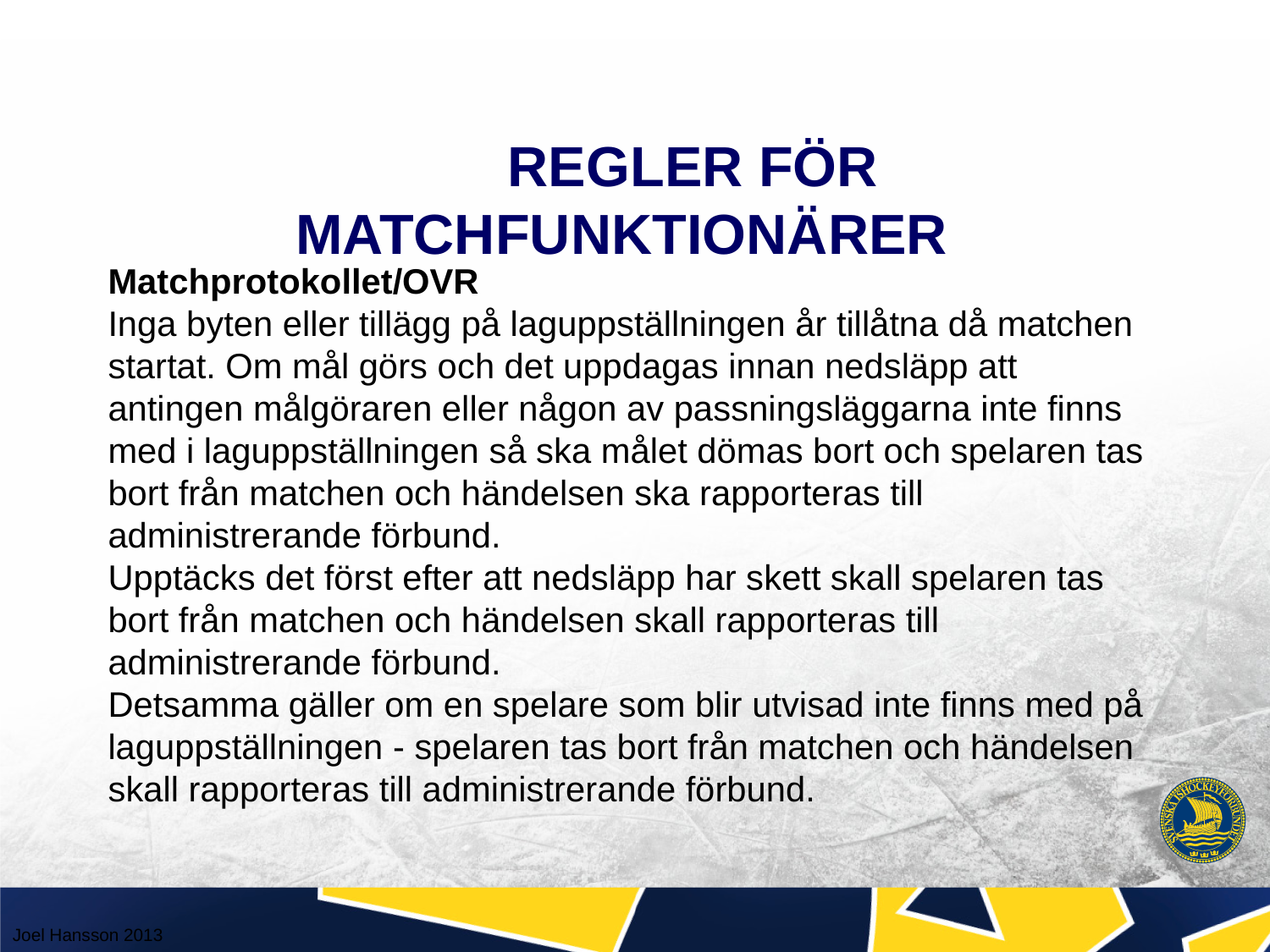

# REGLER FÖR MATCHFUNKTIONÄRER
Matchprotokollet/OVR
Inga byten eller tillägg på laguppställningen år tillåtna då matchen startat. Om mål görs och det uppdagas innan nedsläpp att antingen målgöraren eller någon av passningsläggarna inte finns med i laguppställningen så ska målet dömas bort och spelaren tas bort från matchen och händelsen ska rapporteras till administrerande förbund.
Upptäcks det först efter att nedsläpp har skett skall spelaren tas bort från matchen och händelsen skall rapporteras till administrerande förbund.
Detsamma gäller om en spelare som blir utvisad inte finns med på laguppställningen - spelaren tas bort från matchen och händelsen skall rapporteras till administrerande förbund.
Joel Hansson 2013